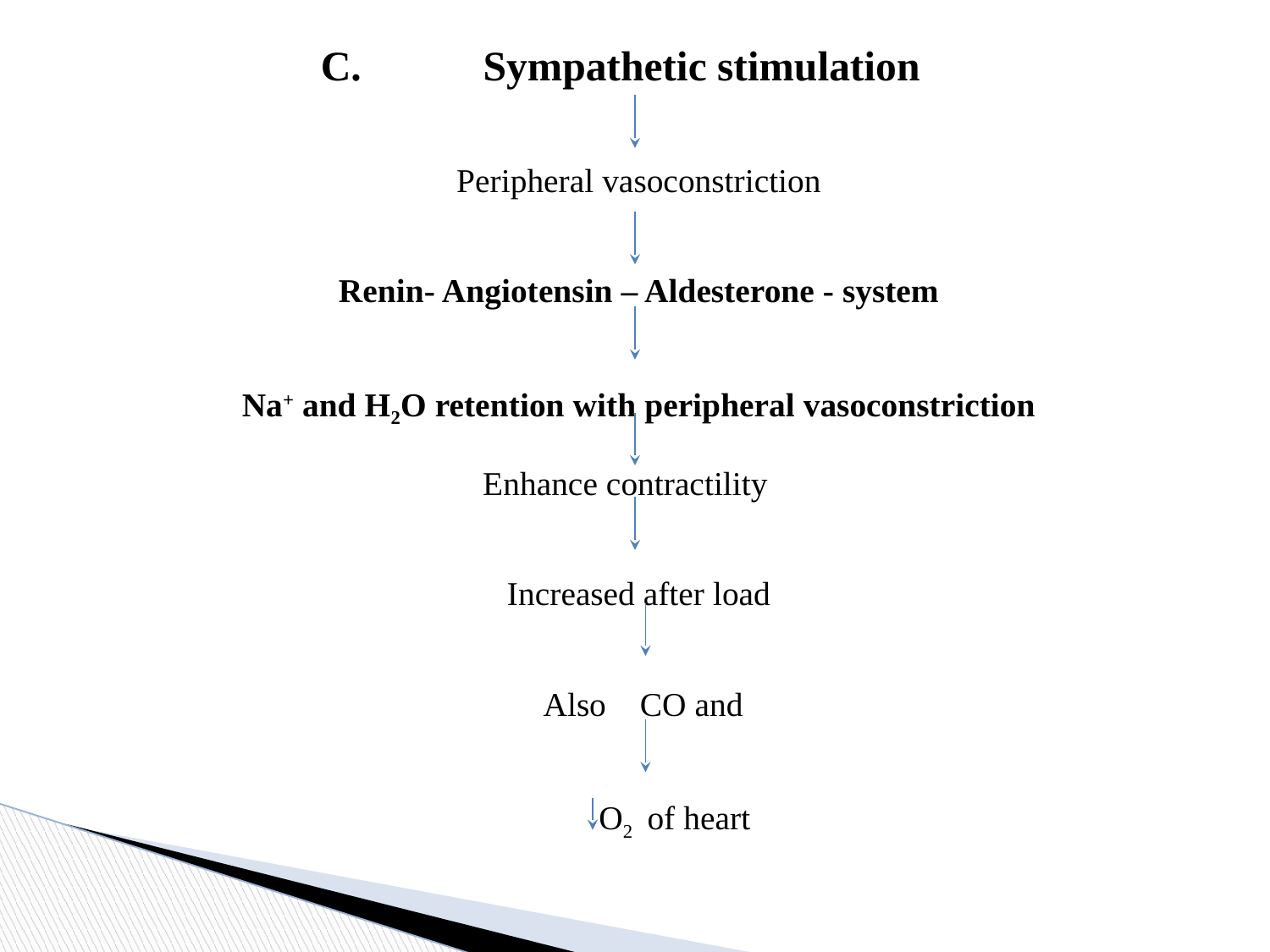

C. 	Sympathetic stimulation

Peripheral vasoconstriction

Renin- Angiotensin – Aldesterone - system

Na+ and H2O retention with peripheral vasoconstriction

Enhance contractility

Increased after load

Also    CO and

        O2   of heart